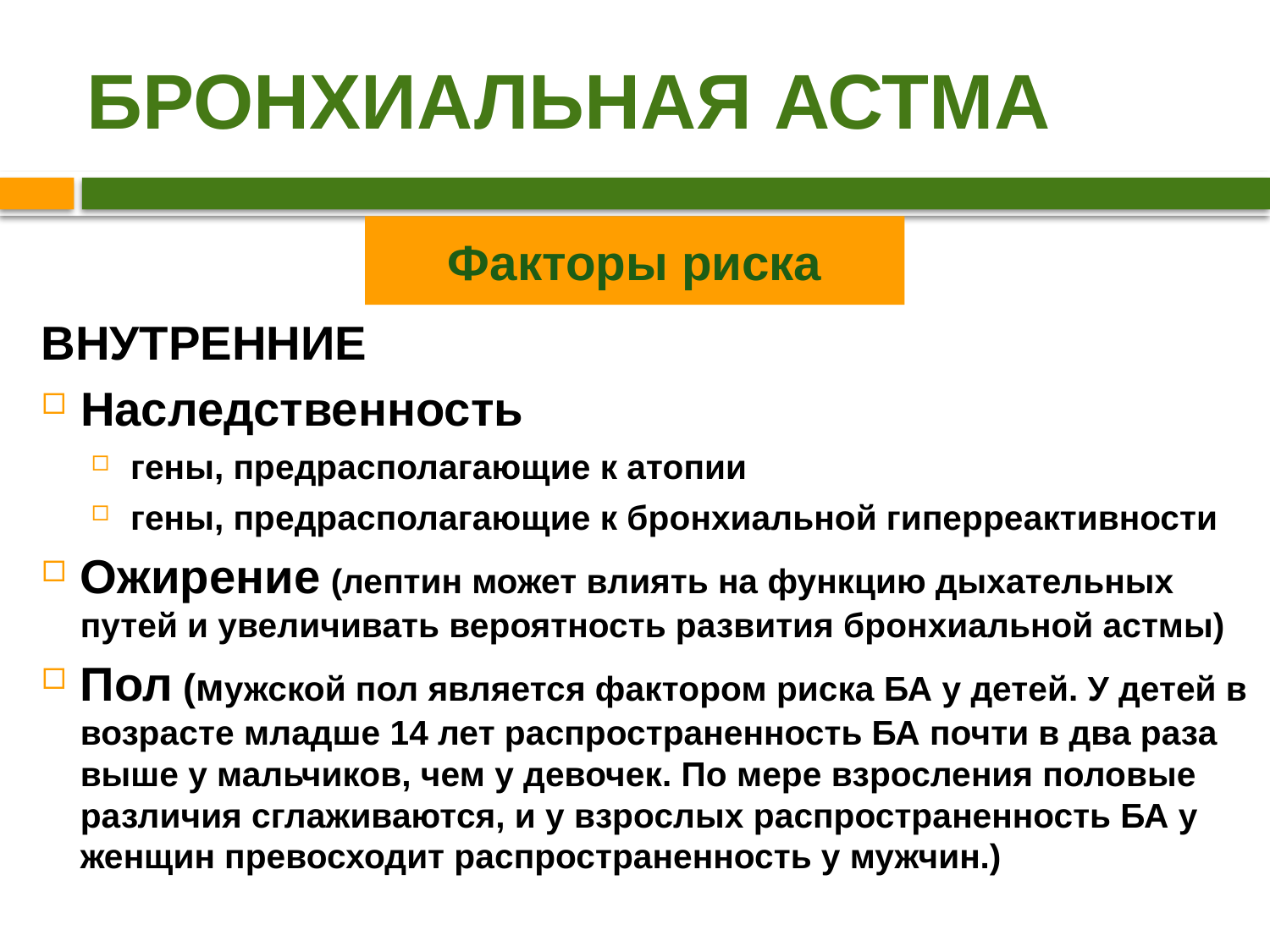

# БРОНХИАЛЬНАЯ АСТМА
Факторы риска
ВНУТРЕННИЕ
Наследственность
гены, предрасполагающие к атопии
гены, предрасполагающие к бронхиальной гиперреактивности
Ожирение (лептин может влиять на функцию дыхательных путей и увеличивать вероятность развития бронхиальной астмы)
Пол (мужской пол является фактором риска БА у детей. У детей в возрасте младше 14 лет распространенность БА почти в два раза выше у мальчиков, чем у девочек. По мере взросления половые различия сглаживаются, и у взрослых распространенность БА у женщин превосходит распространенность у мужчин.)